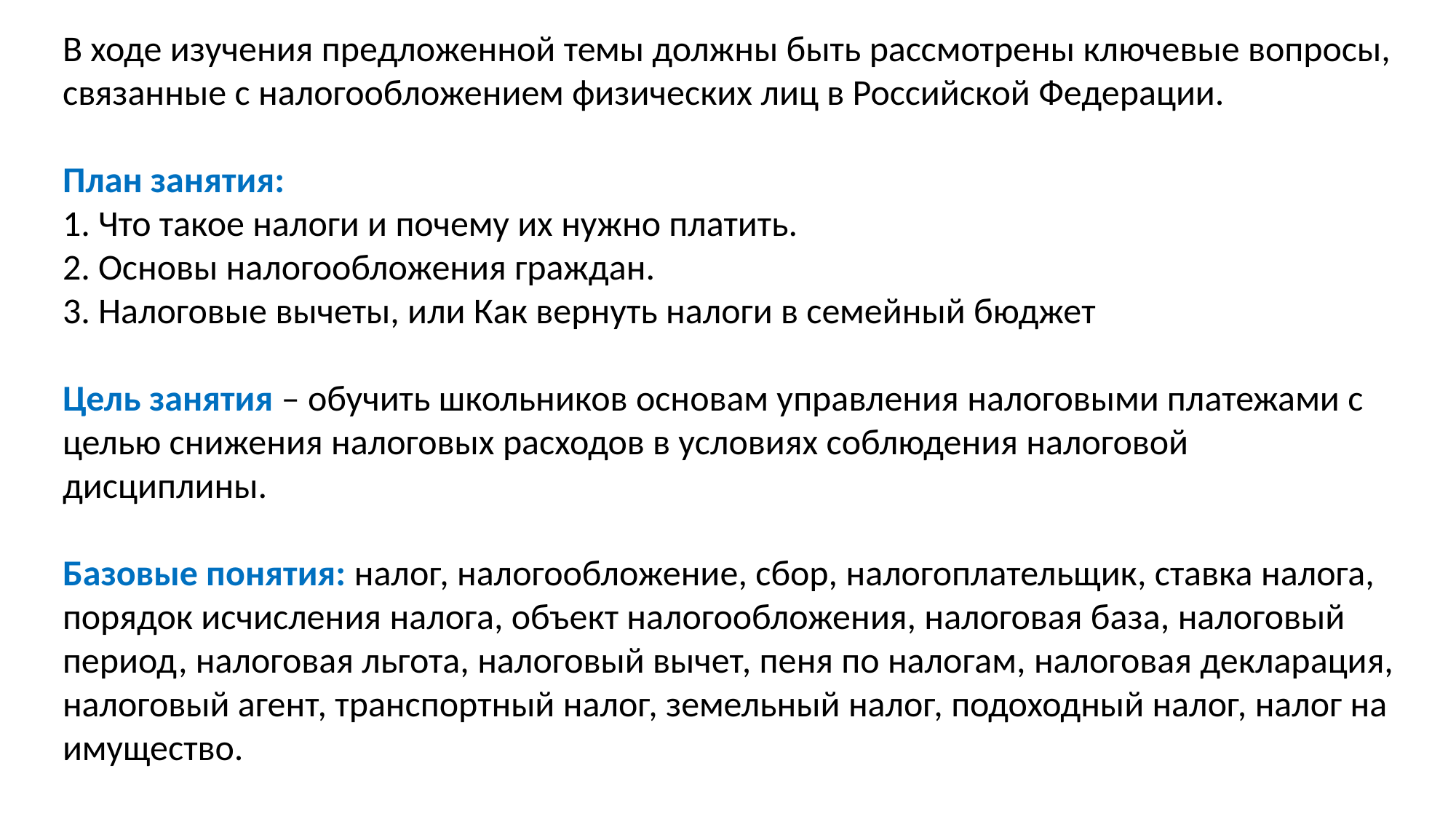

В ходе изучения предложенной темы должны быть рассмотрены ключевые вопросы, связанные с налогообложением физических лиц в Российской Федерации.

План занятия:
1. Что такое налоги и почему их нужно платить.
2. Основы налогообложения граждан.
3. Налоговые вычеты, или Как вернуть налоги в семейный бюджет

Цель занятия – обучить школьников основам управления налоговыми платежами с целью снижения налоговых расходов в условиях соблюдения налоговой дисциплины.

Базовые понятия: налог, налогообложение, сбор, налогоплательщик, ставка налога, порядок исчисления налога, объект налогообложения, налоговая база, налоговый период, налоговая льгота, налоговый вычет, пеня по налогам, налоговая декларация, налоговый агент, транспортный налог, земельный налог, подоходный налог, налог на имущество.